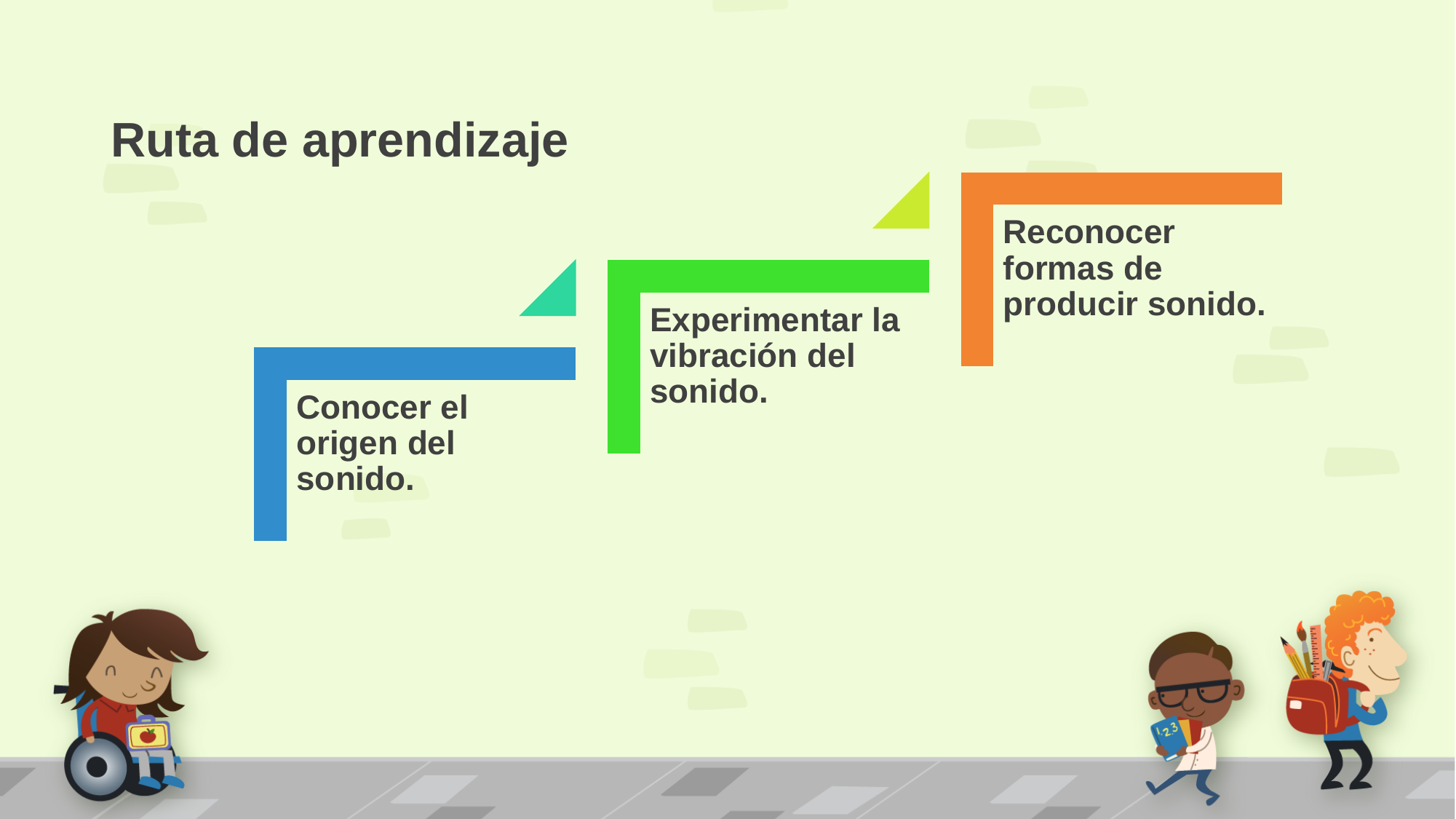

# Ruta de aprendizaje
Conocer el origen del sonido.
Experimentar la vibración del sonido.
Reconocer formas de producir sonido.